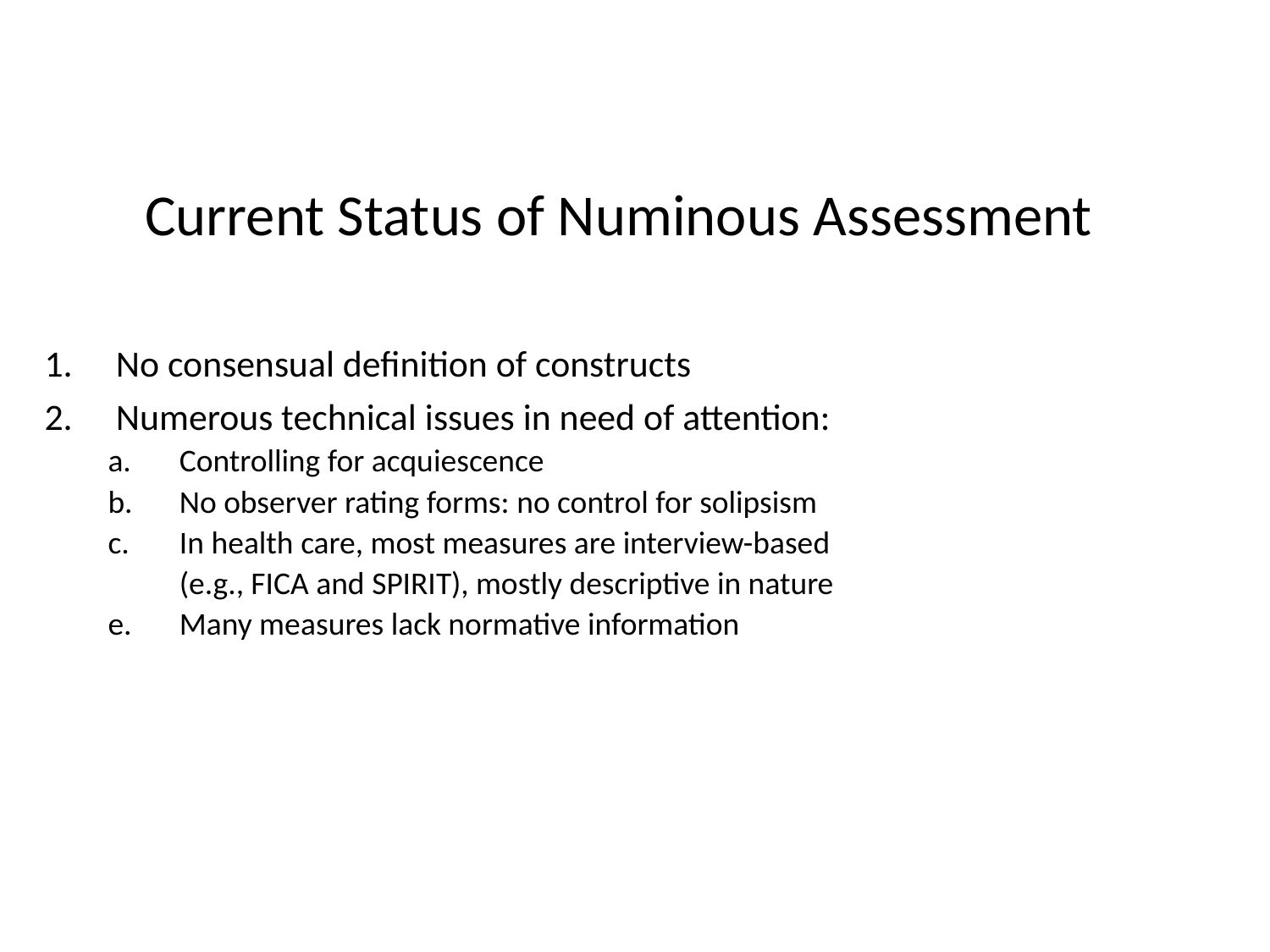

# Current Status of Numinous Assessment
No consensual definition of constructs
Numerous technical issues in need of attention:
Controlling for acquiescence
No observer rating forms: no control for solipsism
In health care, most measures are interview-based
	(e.g., FICA and SPIRIT), mostly descriptive in nature
Many measures lack normative information